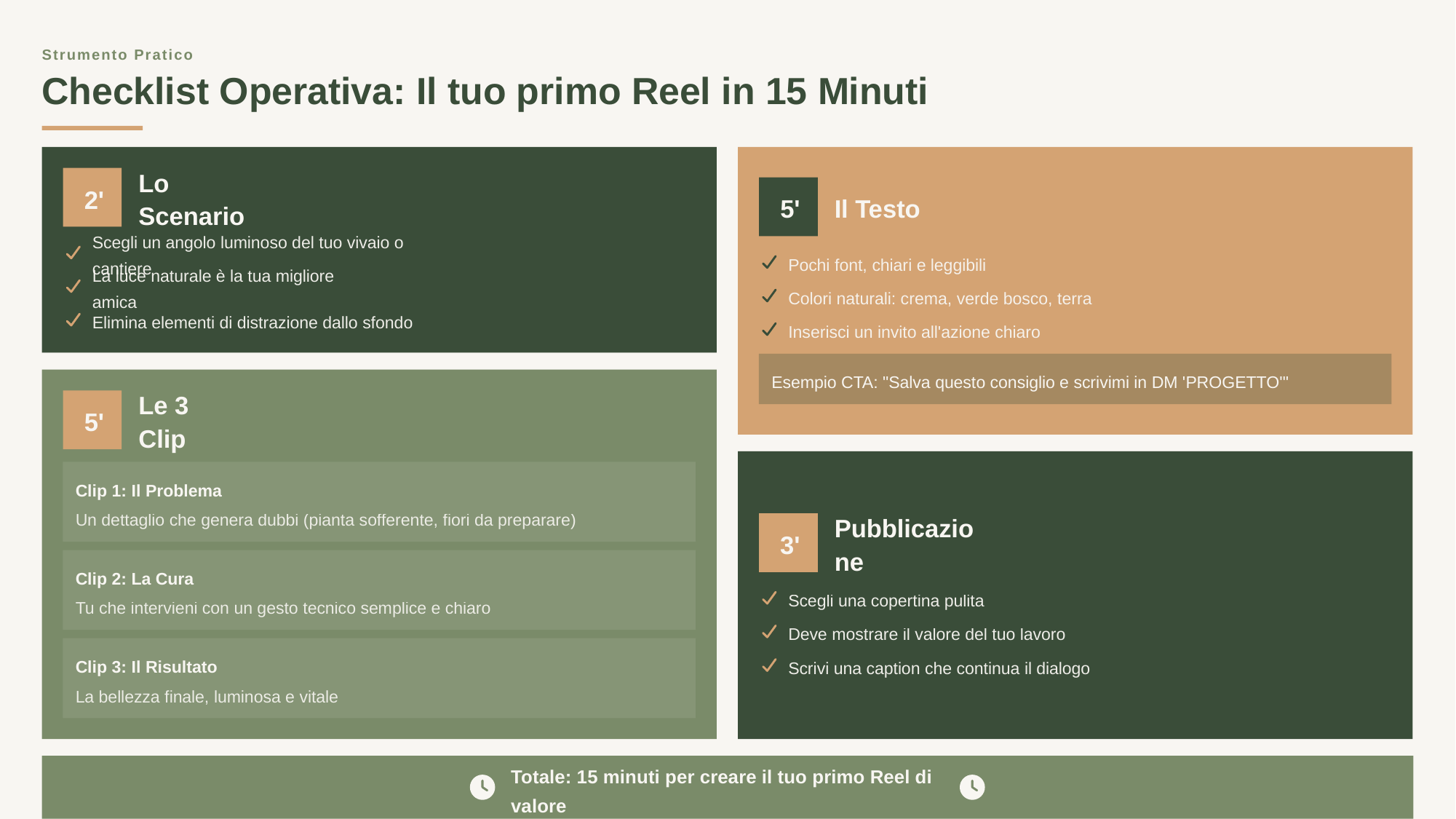

Strumento Pratico
Checklist Operativa: Il tuo primo Reel in 15 Minuti

2'
Lo Scenario
5'
Il Testo
Scegli un angolo luminoso del tuo vivaio o cantiere

Pochi font, chiari e leggibili

La luce naturale è la tua migliore amica

Colori naturali: crema, verde bosco, terra

Elimina elementi di distrazione dallo sfondo

Inserisci un invito all'azione chiaro

Esempio CTA: "Salva questo consiglio e scrivimi in DM 'PROGETTO'"

5'
Le 3 Clip

Clip 1: Il Problema
Un dettaglio che genera dubbi (pianta sofferente, fiori da preparare)

3'
Pubblicazione

Clip 2: La Cura
Scegli una copertina pulita

Tu che intervieni con un gesto tecnico semplice e chiaro
Deve mostrare il valore del tuo lavoro

Clip 3: Il Risultato
Scrivi una caption che continua il dialogo

La bellezza finale, luminosa e vitale

Totale: 15 minuti per creare il tuo primo Reel di valore